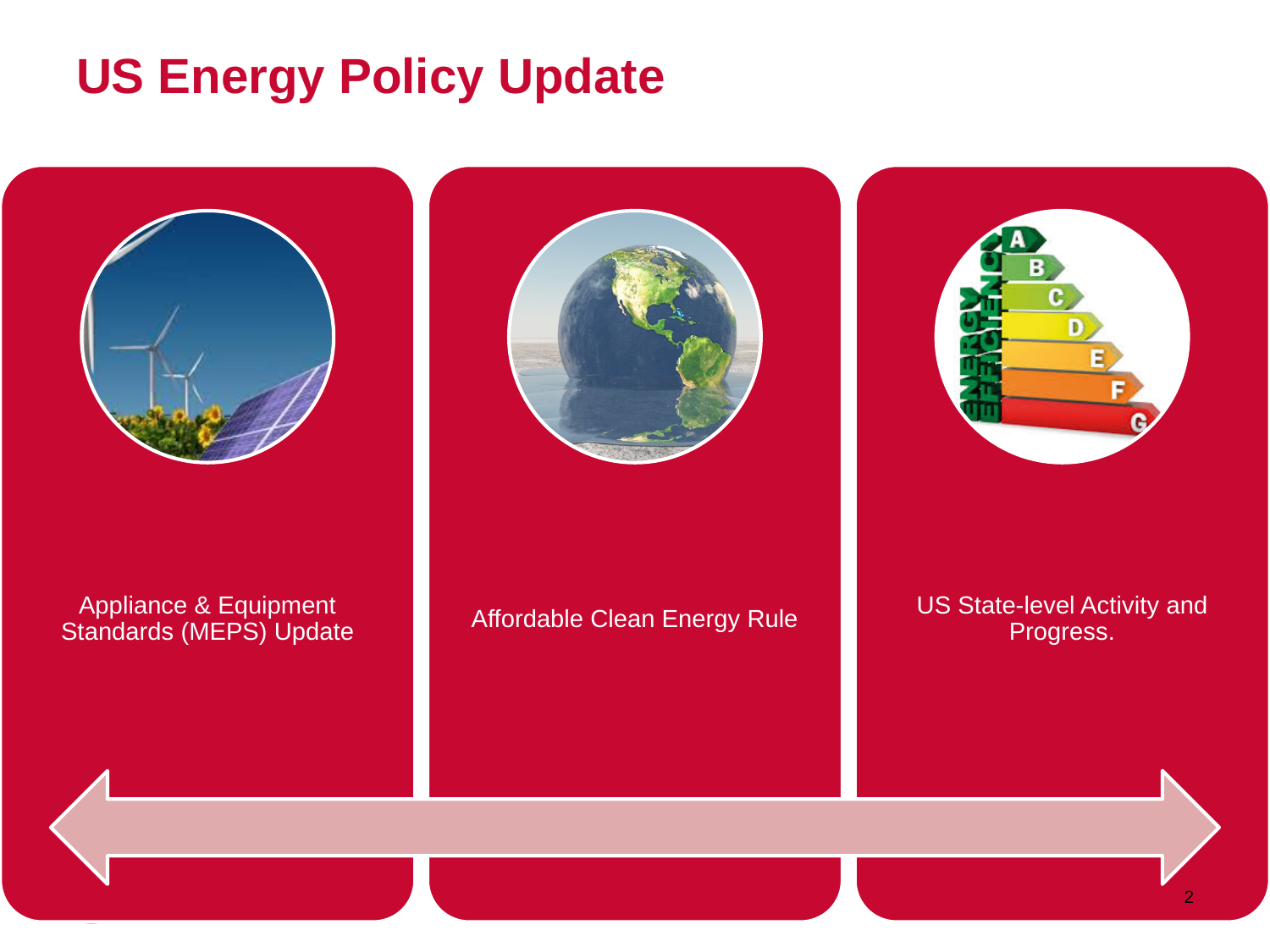

# US Energy Policy Update
Appliance & Equipment Standards (MEPS) Update
Affordable Clean Energy Rule
US State-level Activity and Progress.
2